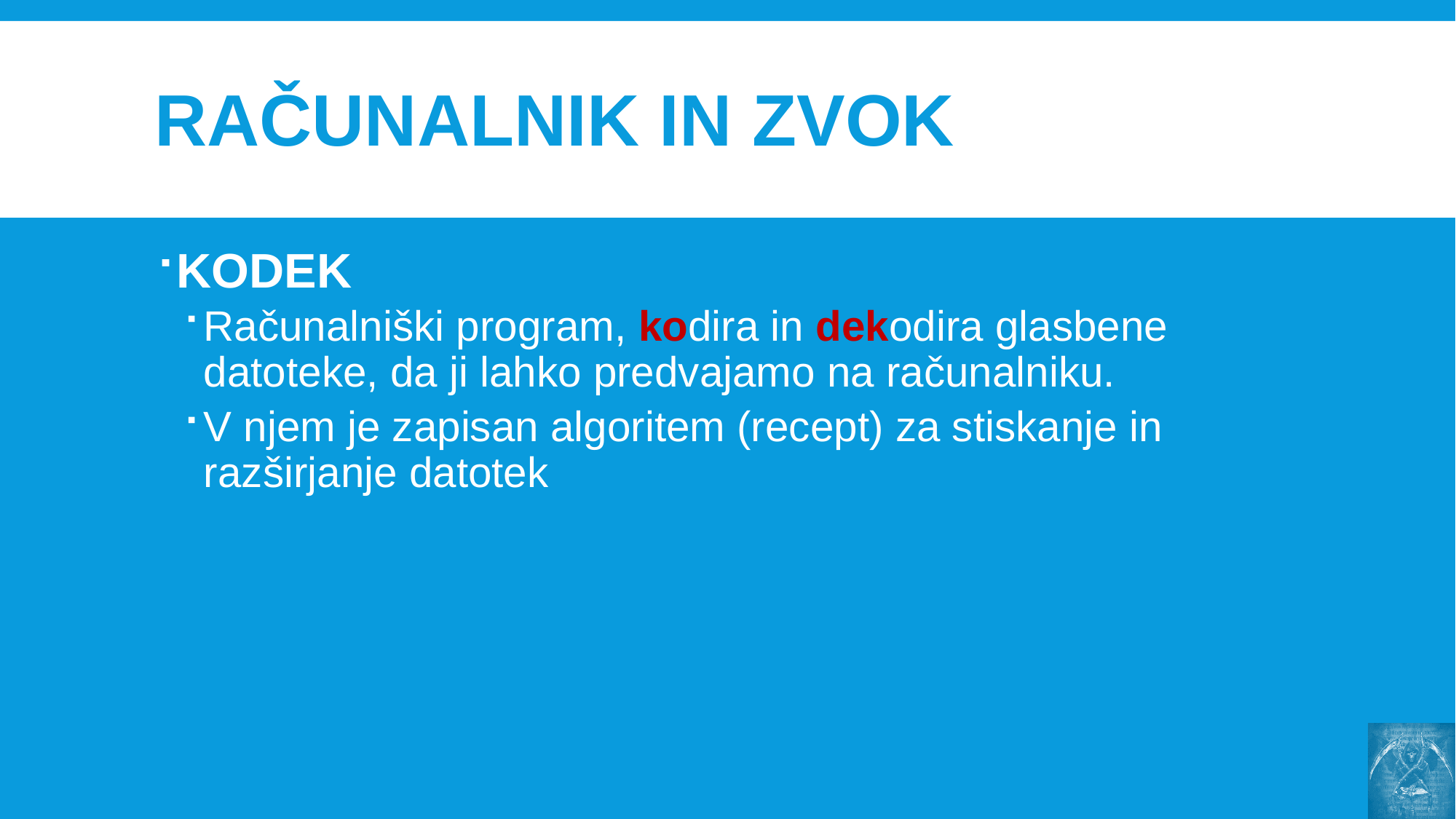

# Računalnik in ZVOK
KODEK
Računalniški program, kodira in dekodira glasbene datoteke, da ji lahko predvajamo na računalniku.
V njem je zapisan algoritem (recept) za stiskanje in razširjanje datotek